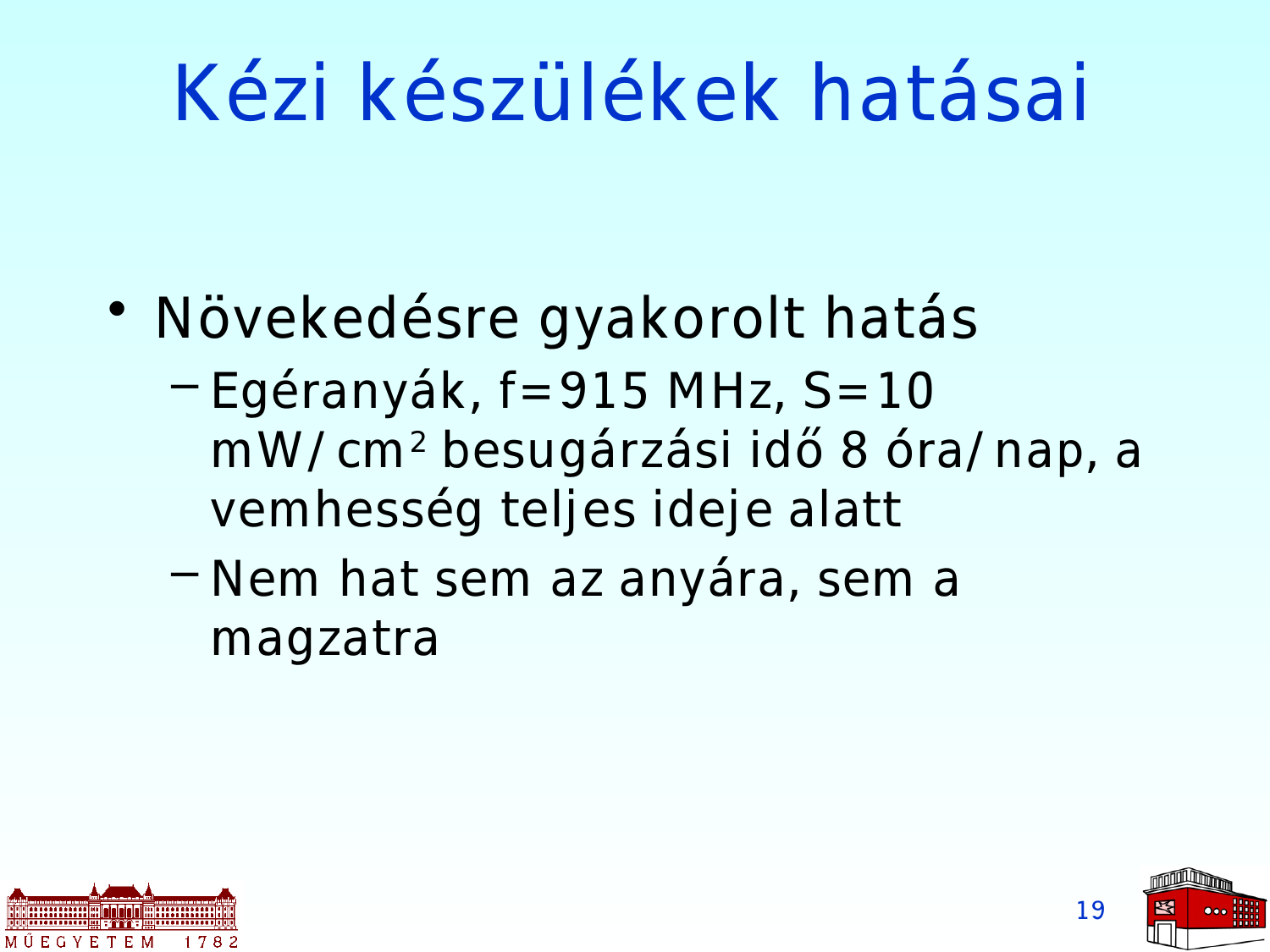

# Kézi készülékek hatásai
Növekedésre gyakorolt hatás
Egéranyák, f=915 MHz, S=10 mW/cm2 besugárzási idő 8 óra/nap, a vemhesség teljes ideje alatt
Nem hat sem az anyára, sem a magzatra

19